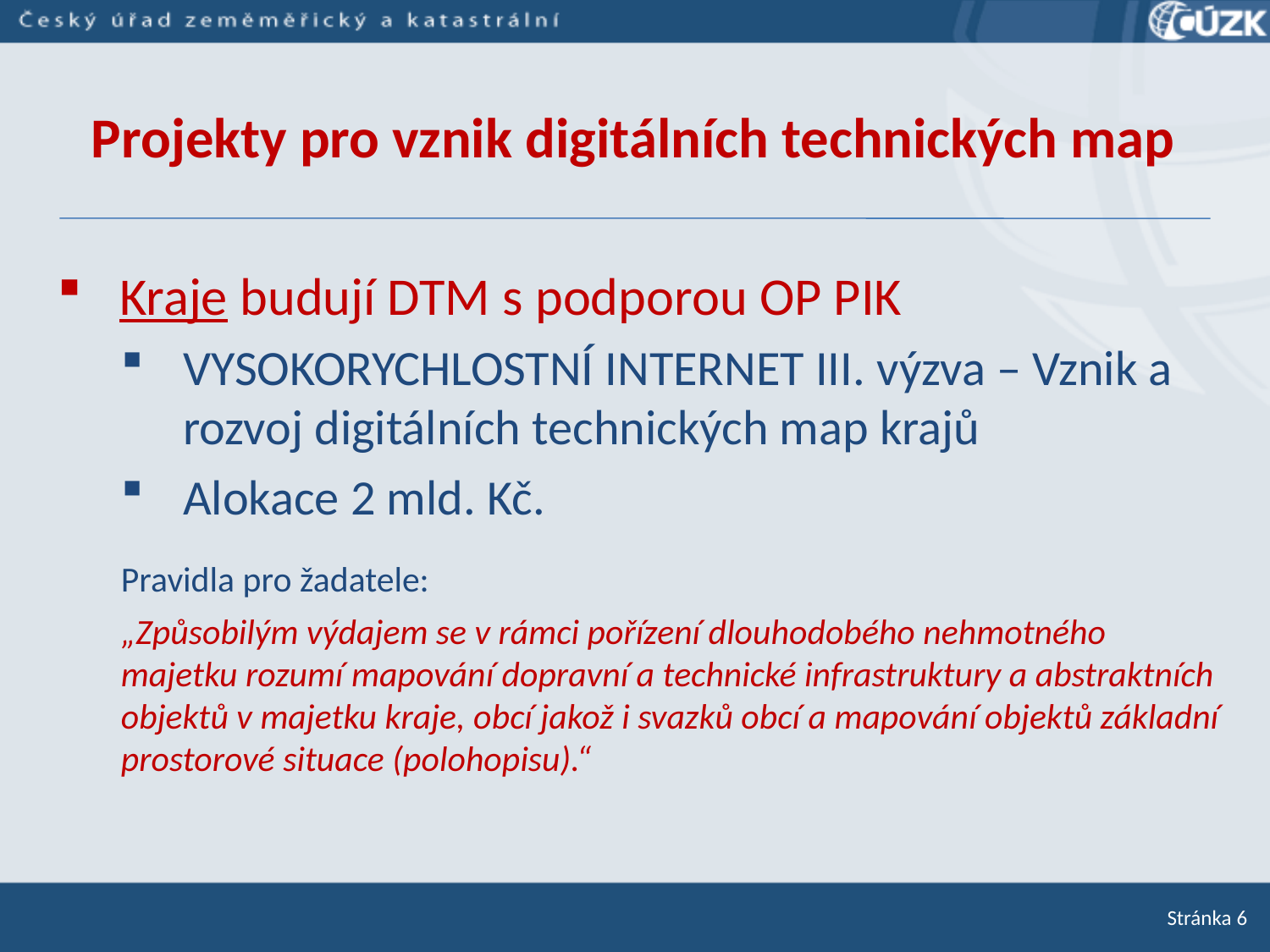

Projekty pro vznik digitálních technických map
Kraje budují DTM s podporou OP PIK
VYSOKORYCHLOSTNÍ INTERNET III. výzva – Vznik a rozvoj digitálních technických map krajů
Alokace 2 mld. Kč.
Pravidla pro žadatele:
„Způsobilým výdajem se v rámci pořízení dlouhodobého nehmotného majetku rozumí mapování dopravní a technické infrastruktury a abstraktních objektů v majetku kraje, obcí jakož i svazků obcí a mapování objektů základní prostorové situace (polohopisu).“
Stránka 6